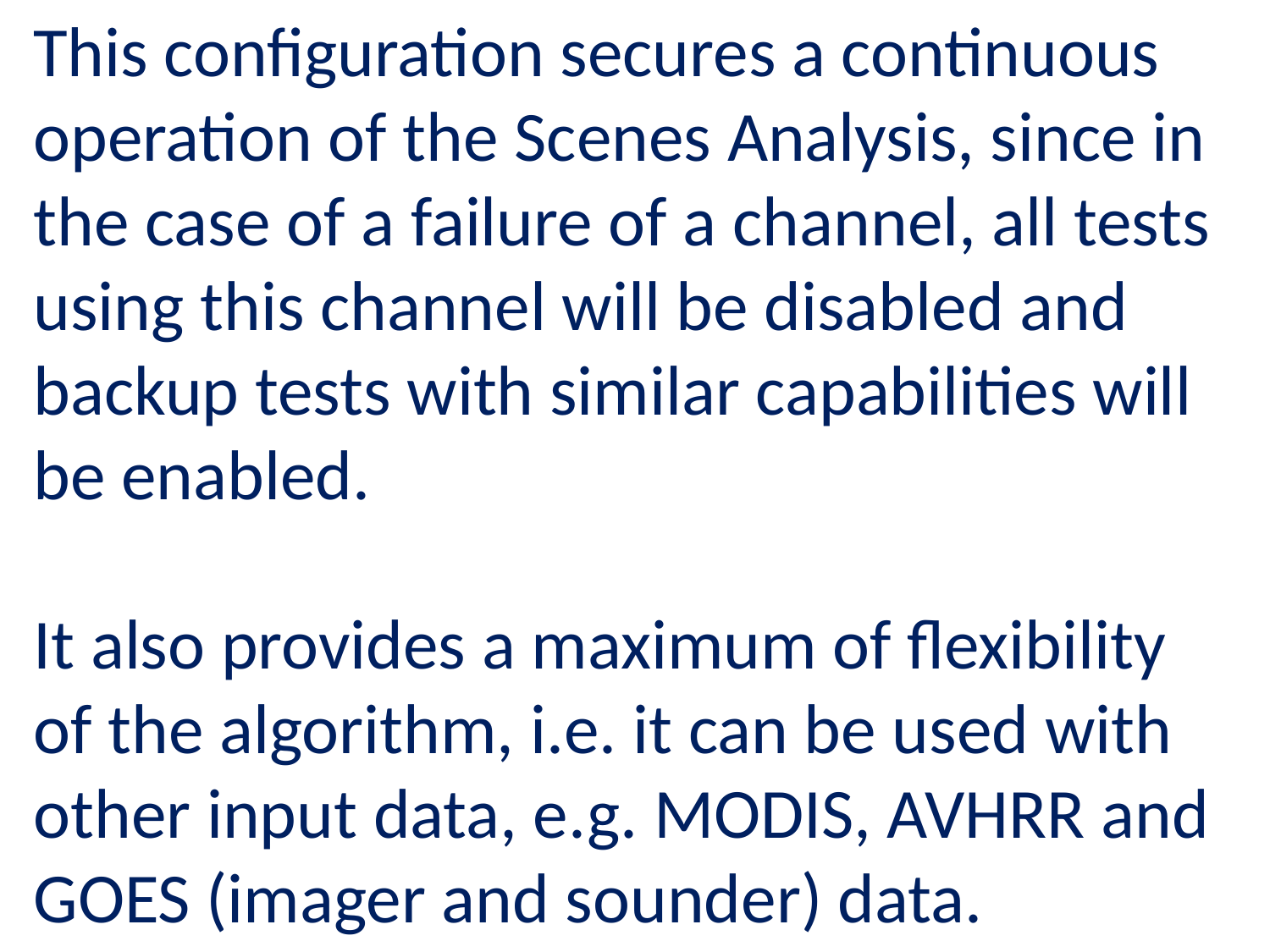

This configuration secures a continuous operation of the Scenes Analysis, since in the case of a failure of a channel, all tests using this channel will be disabled and backup tests with similar capabilities will be enabled.

It also provides a maximum of flexibility of the algorithm, i.e. it can be used with other input data, e.g. MODIS, AVHRR and GOES (imager and sounder) data.